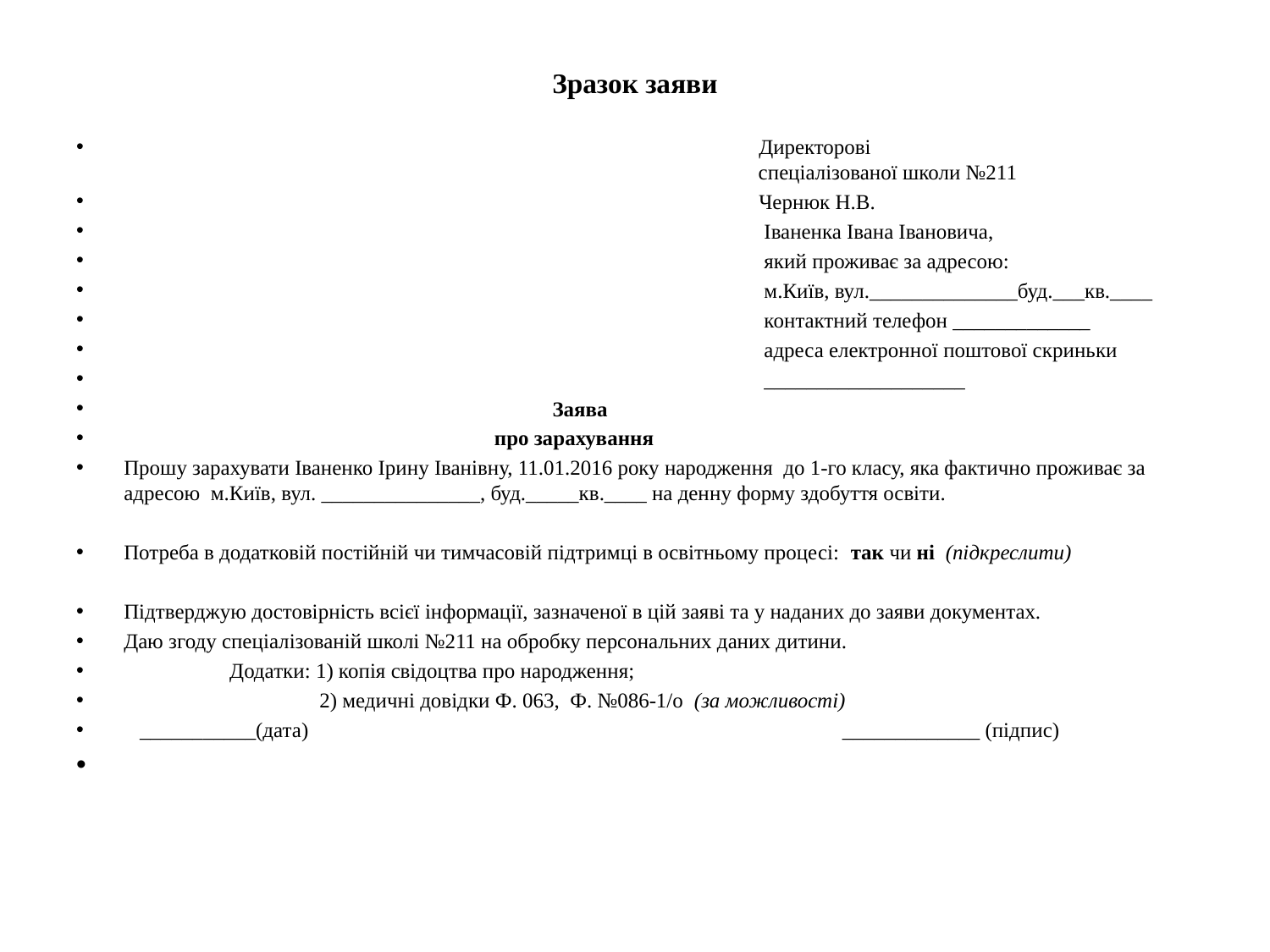

# Зразок заяви
                                                                                                                        Директорові
                                                                                                                        спеціалізованої школи №211
                                                                                                                        Чернюк Н.В.
                                                                                                                         Іваненка Івана Івановича,
                                                                                                                         який проживає за адресою:
                                                                                                                         м.Київ, вул.______________буд.___кв.____
                                                                                                                         контактний телефон _____________
                                                                                                                         адреса електронної поштової скриньки
                                                                                                                         ___________________
                                                                                 Заява
                                                                      про зарахування
Прошу зарахувати Іваненко Ірину Іванівну, 11.01.2016 року народження  до 1-го класу, яка фактично проживає за адресою  м.Київ, вул. _______________, буд._____кв.____ на денну форму здобуття освіти.

Потреба в додатковій постійній чи тимчасовій підтримці в освітньому процесі:  так чи ні  (підкреслити)

Підтверджую достовірність всієї інформації, зазначеної в цій заяві та у наданих до заяви документах.
Даю згоду спеціалізованій школі №211 на обробку персональних даних дитини.
                    Додатки: 1) копія свідоцтва про народження;
                                     2) медичні довідки Ф. 063,  Ф. №086-1/о  (за можливості)
   ___________(дата)                                                                                                     _____________ (підпис)